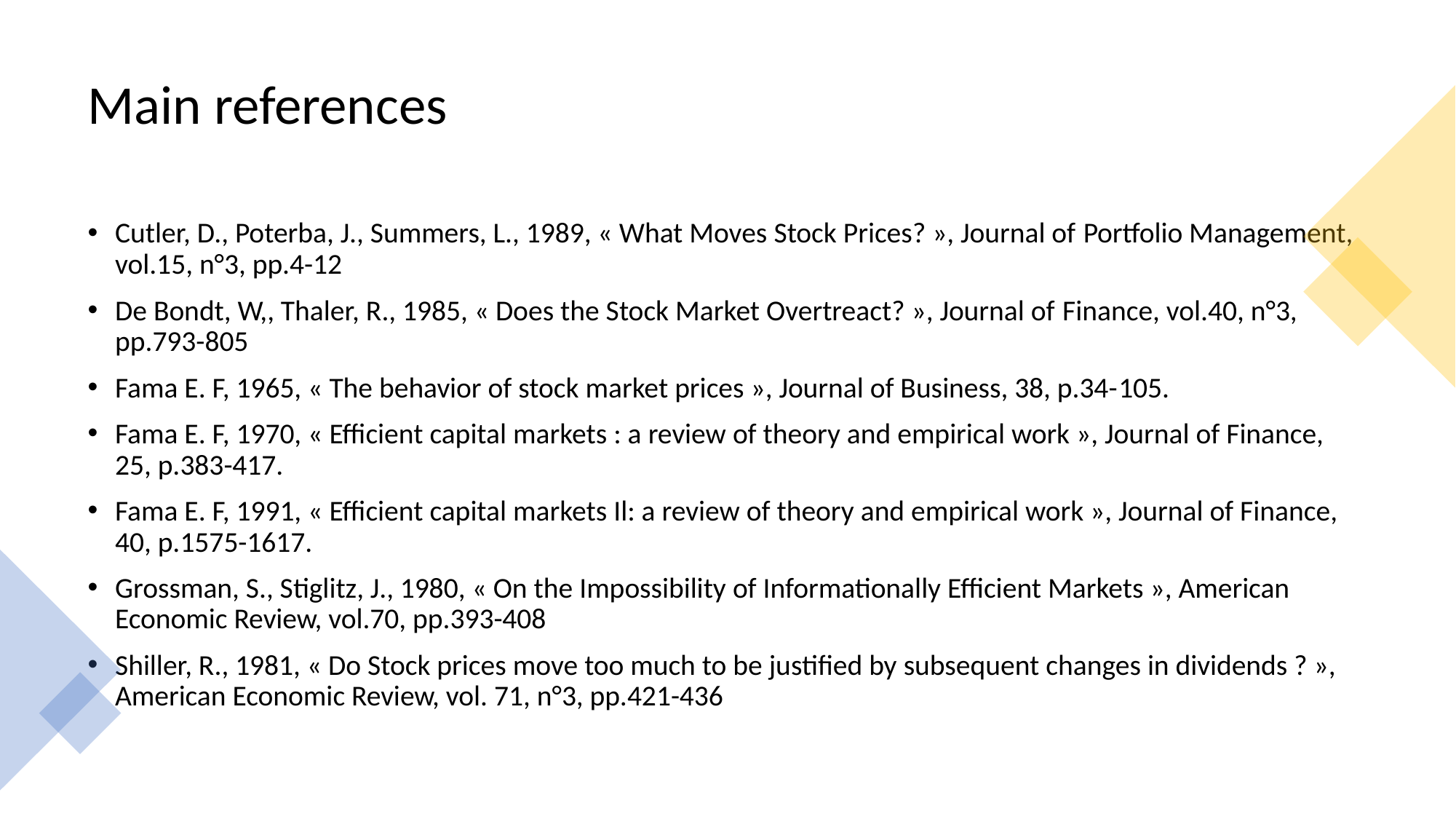

# Main references

Cutler, D., Poterba, J., Summers, L., 1989, « What Moves Stock Prices? », Journal of Portfolio Management, vol.15, n°3, pp.4-12
De Bondt, W,, Thaler, R., 1985, « Does the Stock Market Overtreact? », Journal of Finance, vol.40, n°3, pp.793-805
Fama E. F, 1965, « The behavior of stock market prices », Journal of Business, 38, p.34-105.
Fama E. F, 1970, « Efficient capital markets : a review of theory and empirical work », Journal of Finance, 25, p.383-417.
Fama E. F, 1991, « Efficient capital markets Il: a review of theory and empirical work », Journal of Finance, 40, p.1575-1617.
Grossman, S., Stiglitz, J., 1980, « On the Impossibility of Informationally Efficient Markets », American Economic Review, vol.70, pp.393-408
Shiller, R., 1981, « Do Stock prices move too much to be justified by subsequent changes in dividends ? », American Economic Review, vol. 71, n°3, pp.421-436